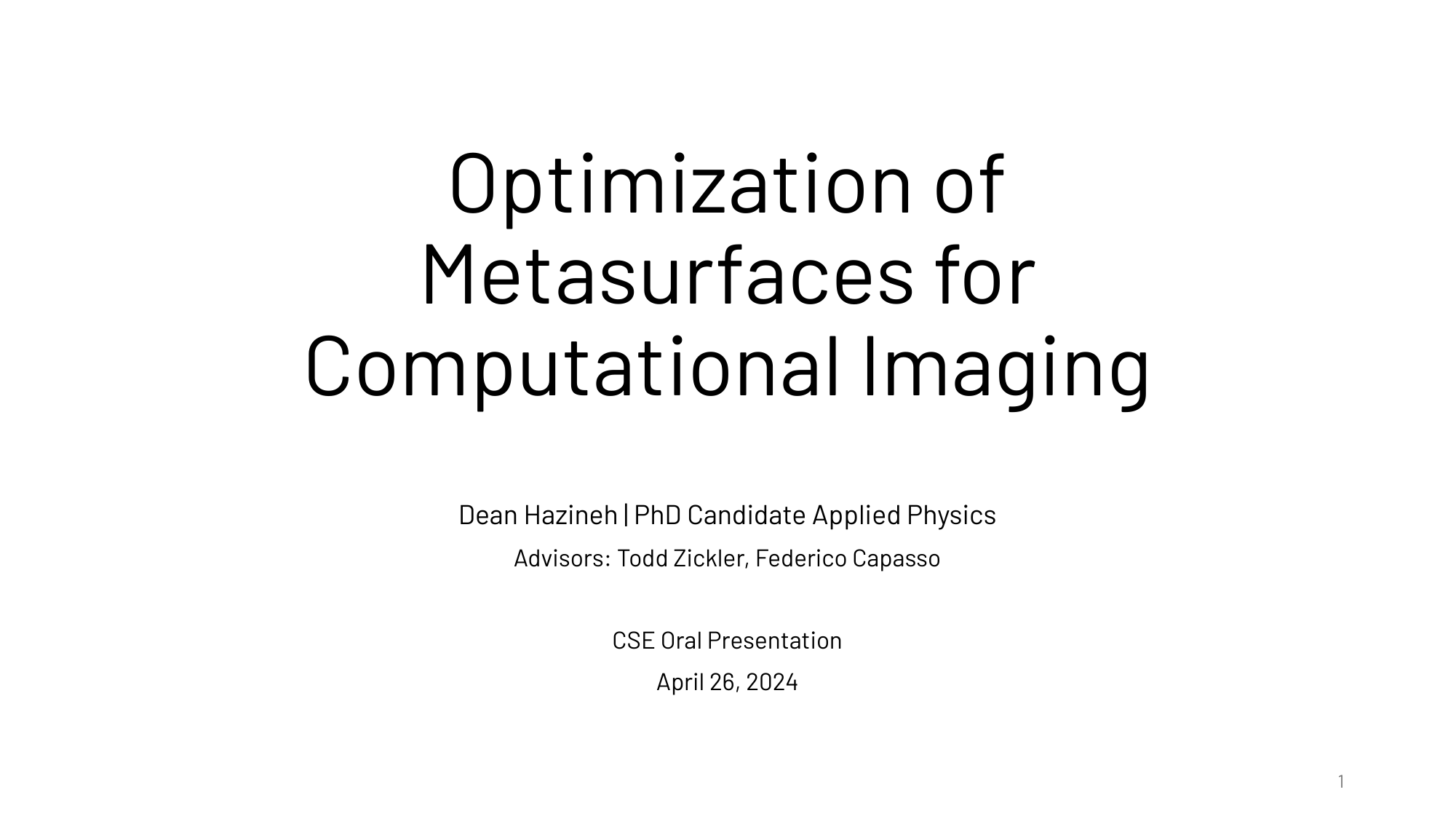

# Optimization of Metasurfaces for Computational Imaging
Dean Hazineh | PhD Candidate Applied Physics
Advisors: Todd Zickler, Federico Capasso

CSE Oral Presentation
April 26, 2024
1